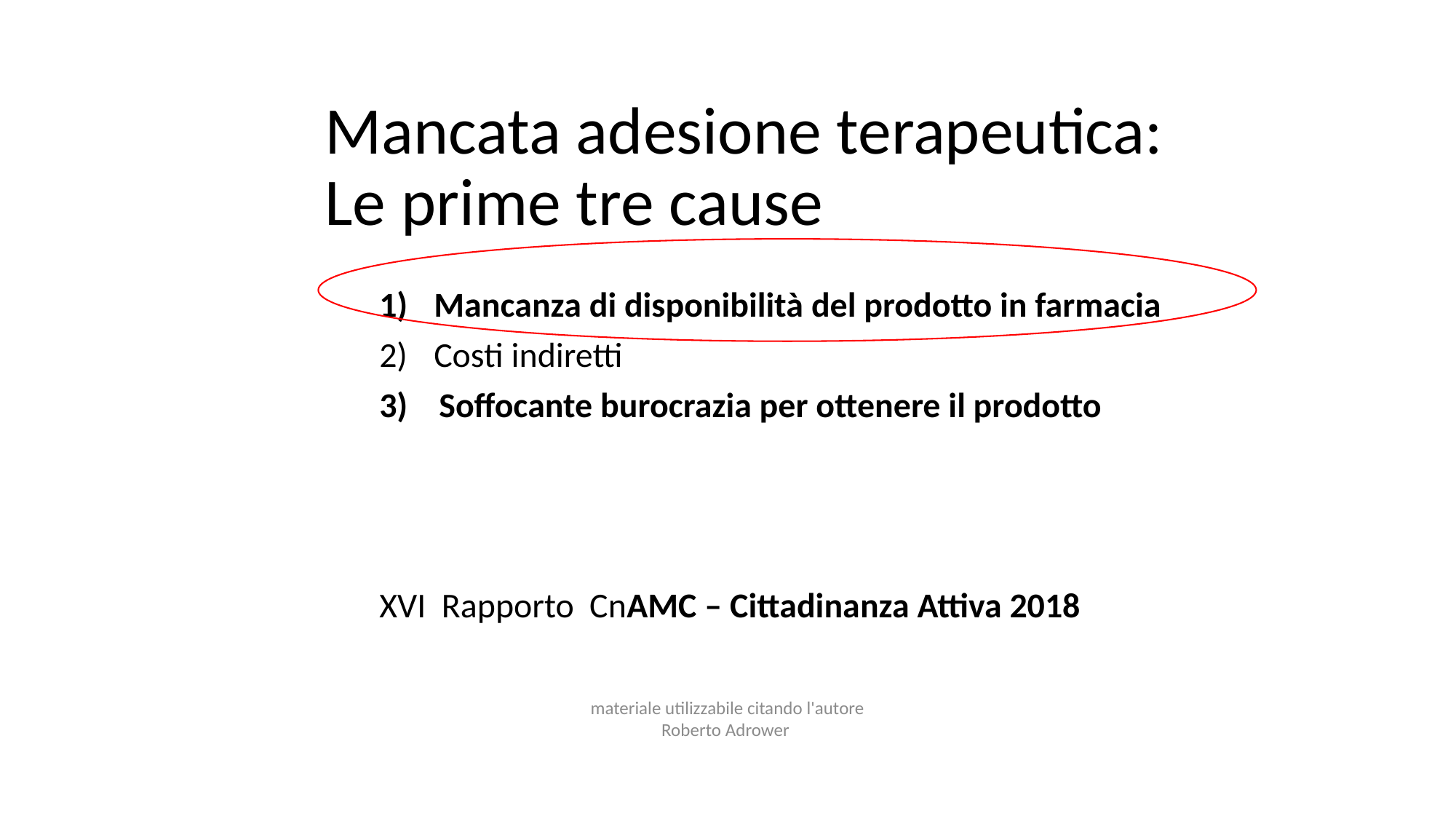

# Mancata adesione terapeutica: Le prime tre cause

Mancanza di disponibilità del prodotto in farmacia
Costi indiretti
3)    Soffocante burocrazia per ottenere il prodotto

XVI  Rapporto  CnAMC – Cittadinanza Attiva 2018
materiale utilizzabile citando l'autore Roberto Adrower